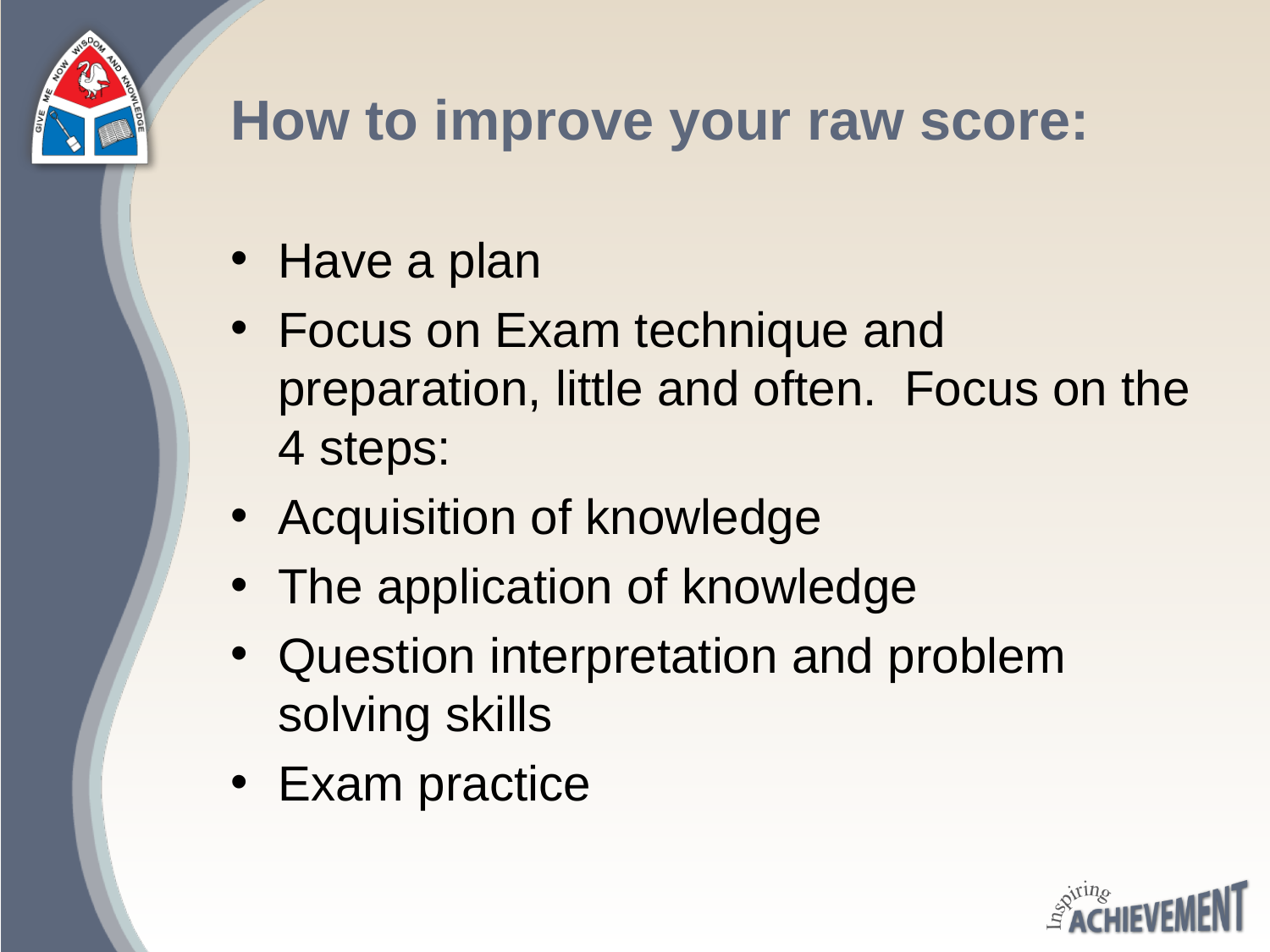

# How to improve your raw score:
Have a plan
Focus on Exam technique and preparation, little and often.  Focus on the 4 steps:
Acquisition of knowledge
The application of knowledge
Question interpretation and problem solving skills
Exam practice